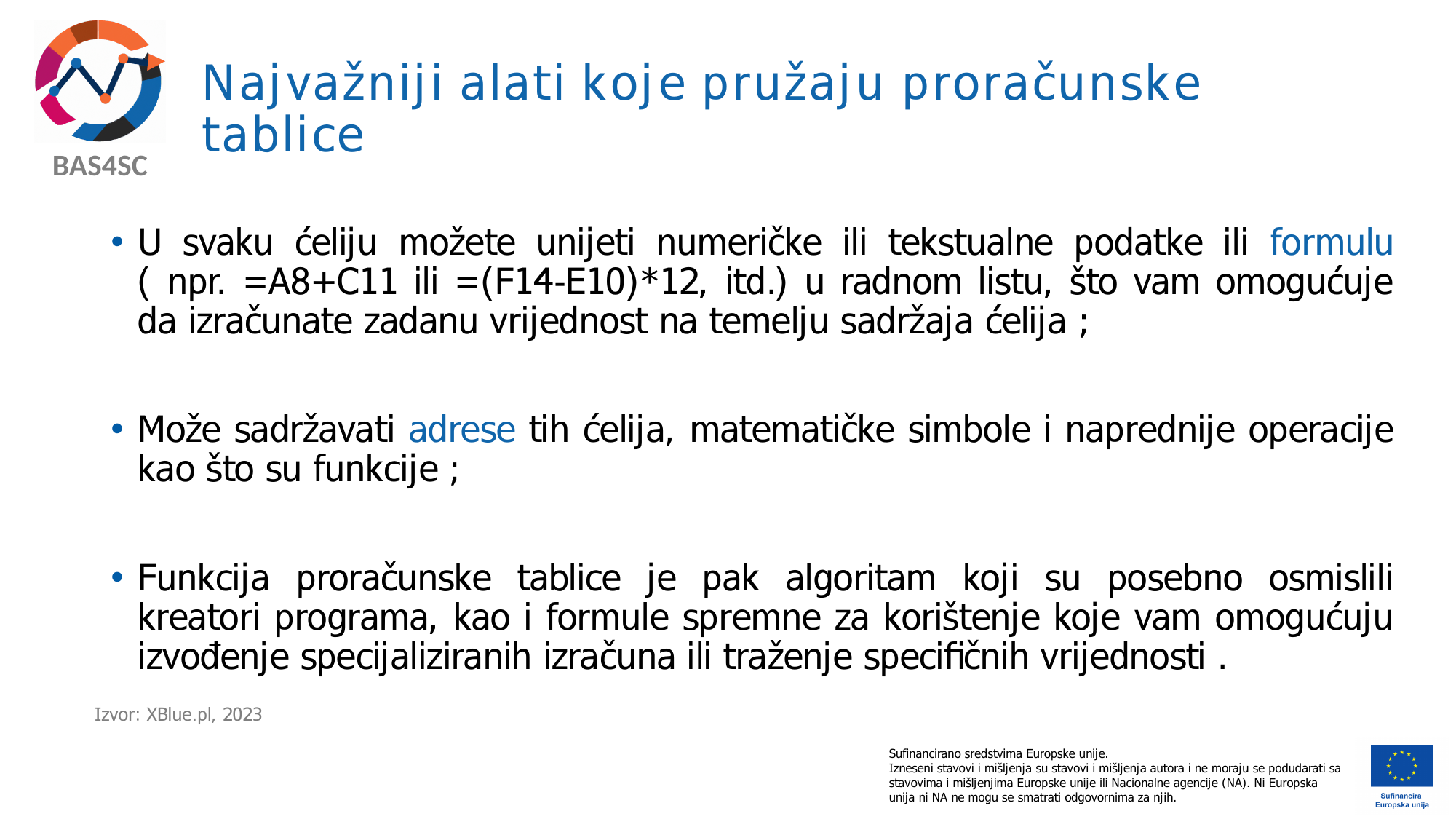

# Najvažniji alati koje pružaju proračunske tablice
U svaku ćeliju možete unijeti numeričke ili tekstualne podatke ili formulu ( npr. =A8+C11 ili =(F14‐E10)*12, itd.) u radnom listu, što vam omogućuje da izračunate zadanu vrijednost na temelju sadržaja ćelija ;

Može sadržavati adrese tih ćelija, matematičke simbole i naprednije operacije kao što su funkcije ;

Funkcija proračunske tablice je pak algoritam koji su posebno osmislili kreatori programa, kao i formule spremne za korištenje koje vam omogućuju izvođenje specijaliziranih izračuna ili traženje specifičnih vrijednosti .
Izvor: XBlue.pl, 2023